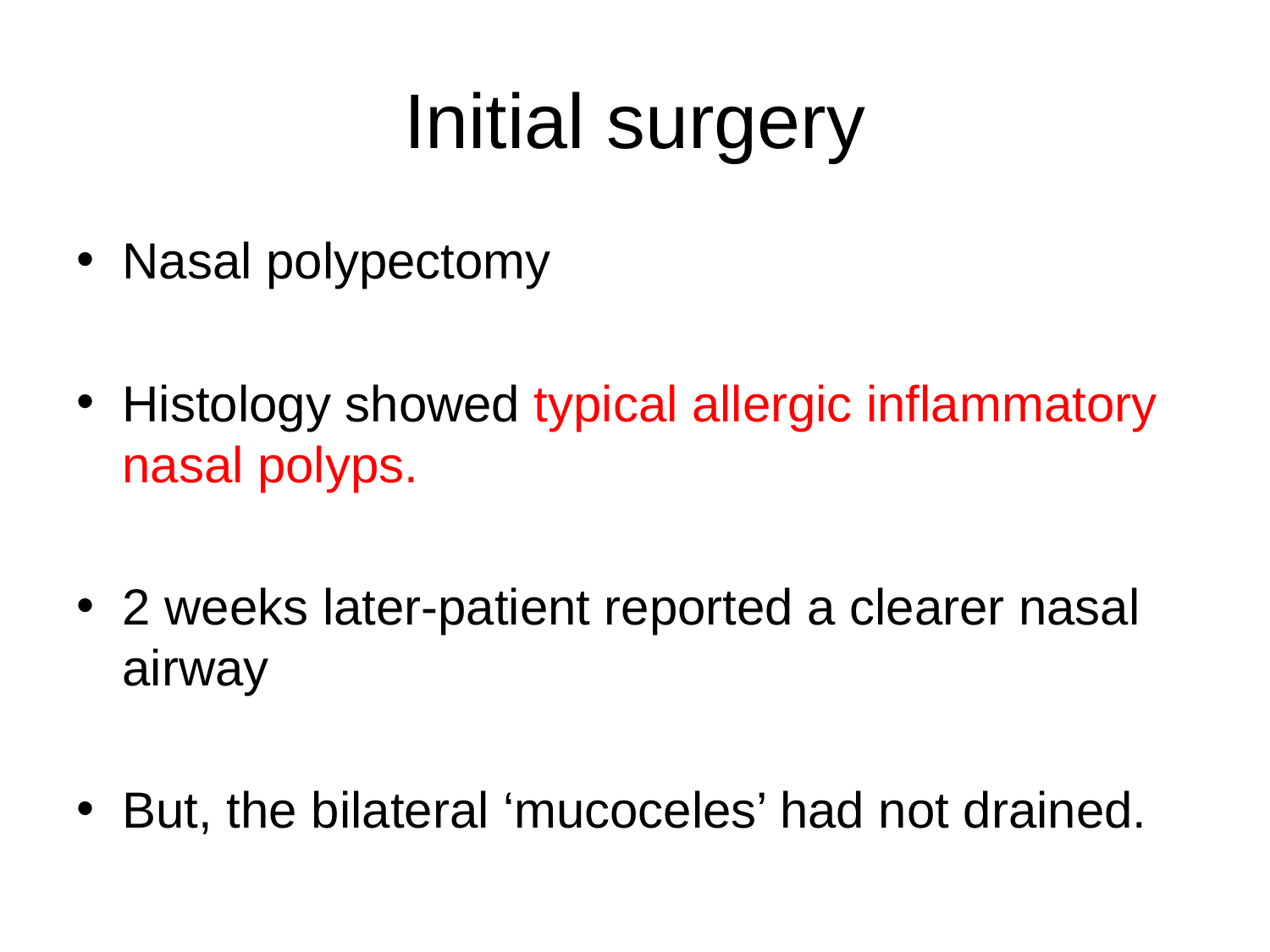

# Initial surgery
Nasal polypectomy

Histology showed typical allergic inflammatory nasal polyps.

2 weeks later-patient reported a clearer nasal airway

But, the bilateral ‘mucoceles’ had not drained.